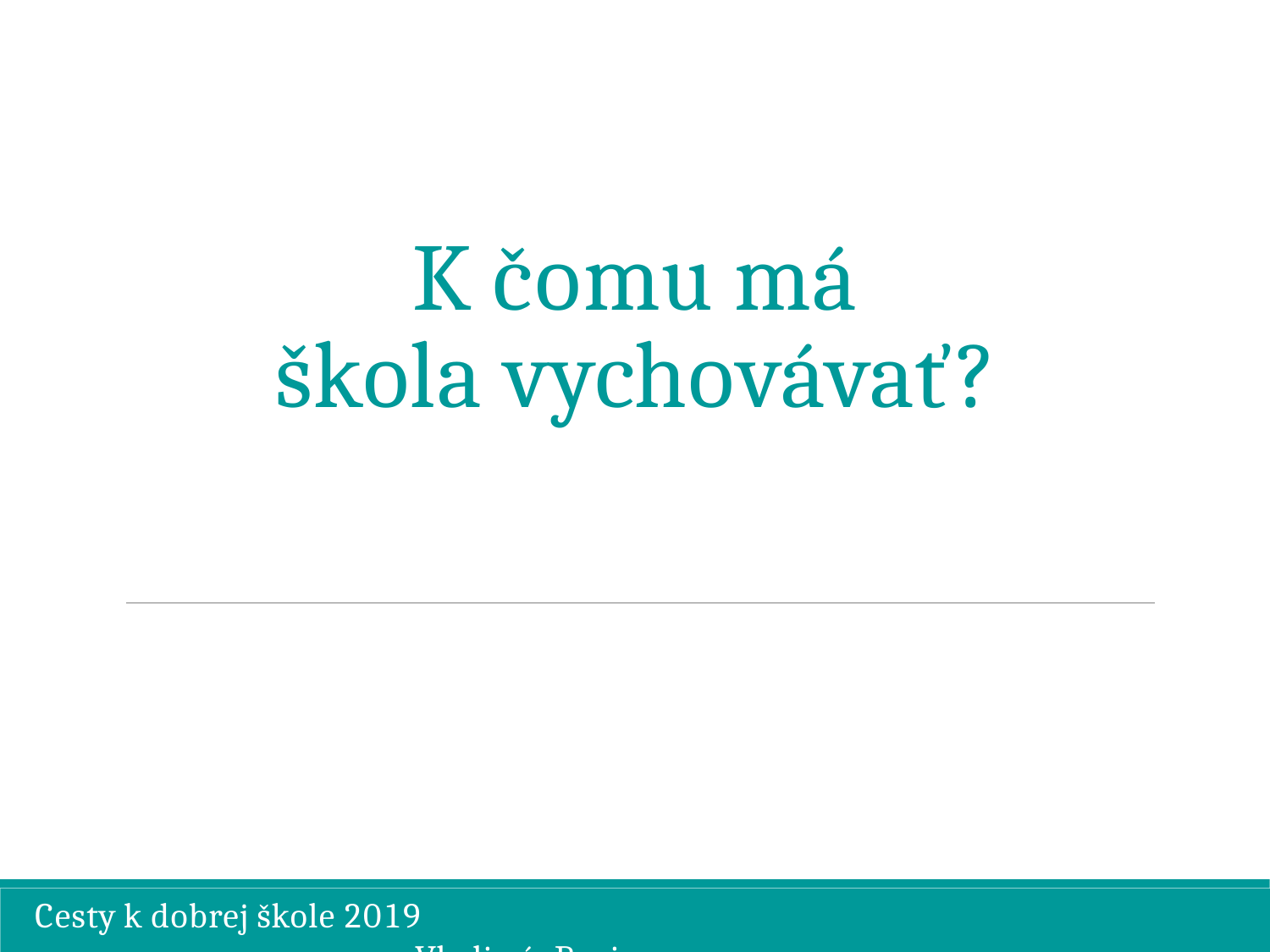

# K čomu má škola vychovávať?
Cesty k dobrej škole 2019									Vladimír Burjan